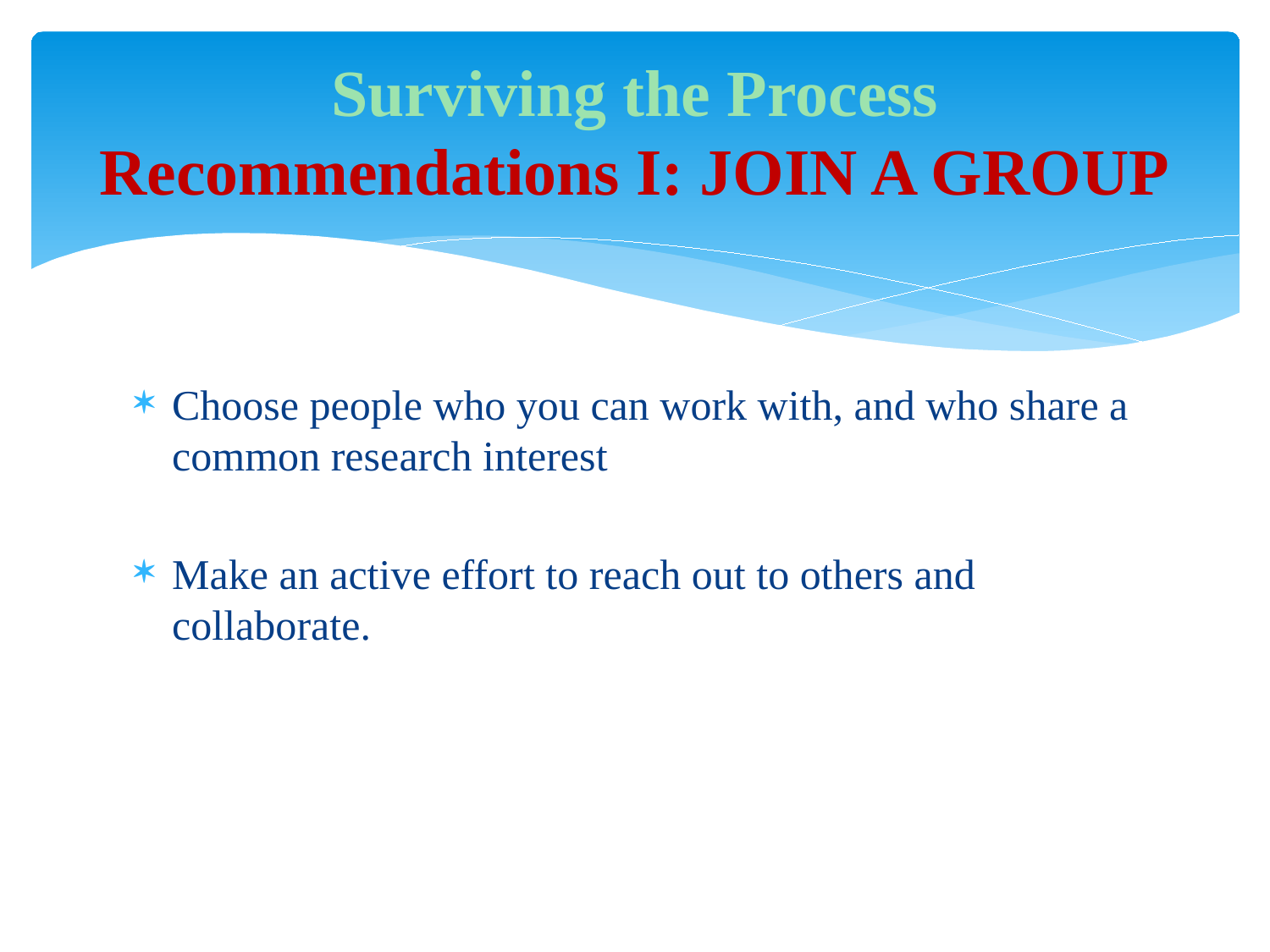

# Surviving the Process Recommendations I: JOIN A GROUP
Choose people who you can work with, and who share a common research interest

Make an active effort to reach out to others and collaborate.